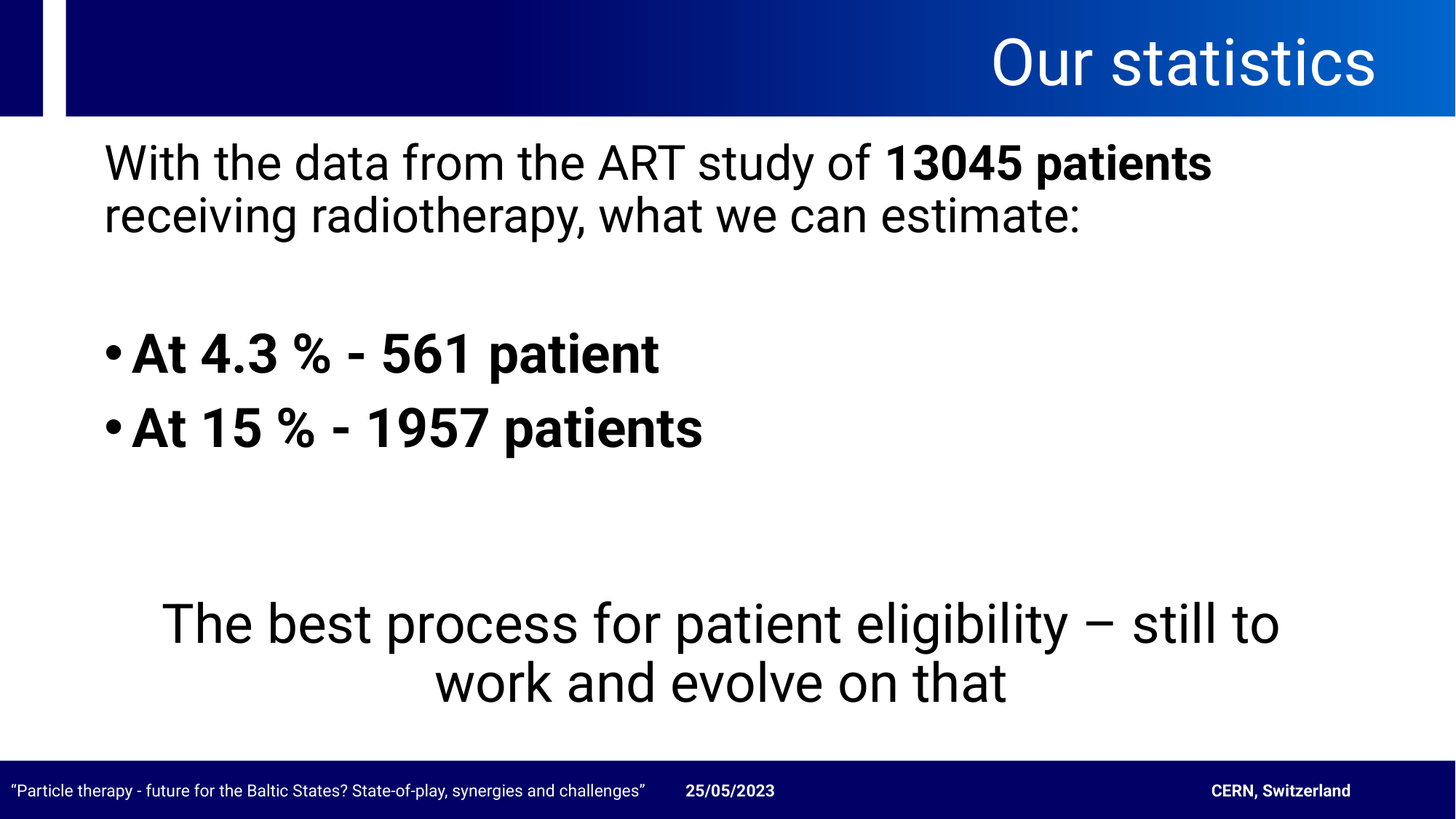

# Our statistics
With the data from the ART study of 13045 patients receiving radiotherapy, what we can estimate:

At 4.3 % - 561 patient
At 15 % - 1957 patients

The best process for patient eligibility – still to work and evolve on that